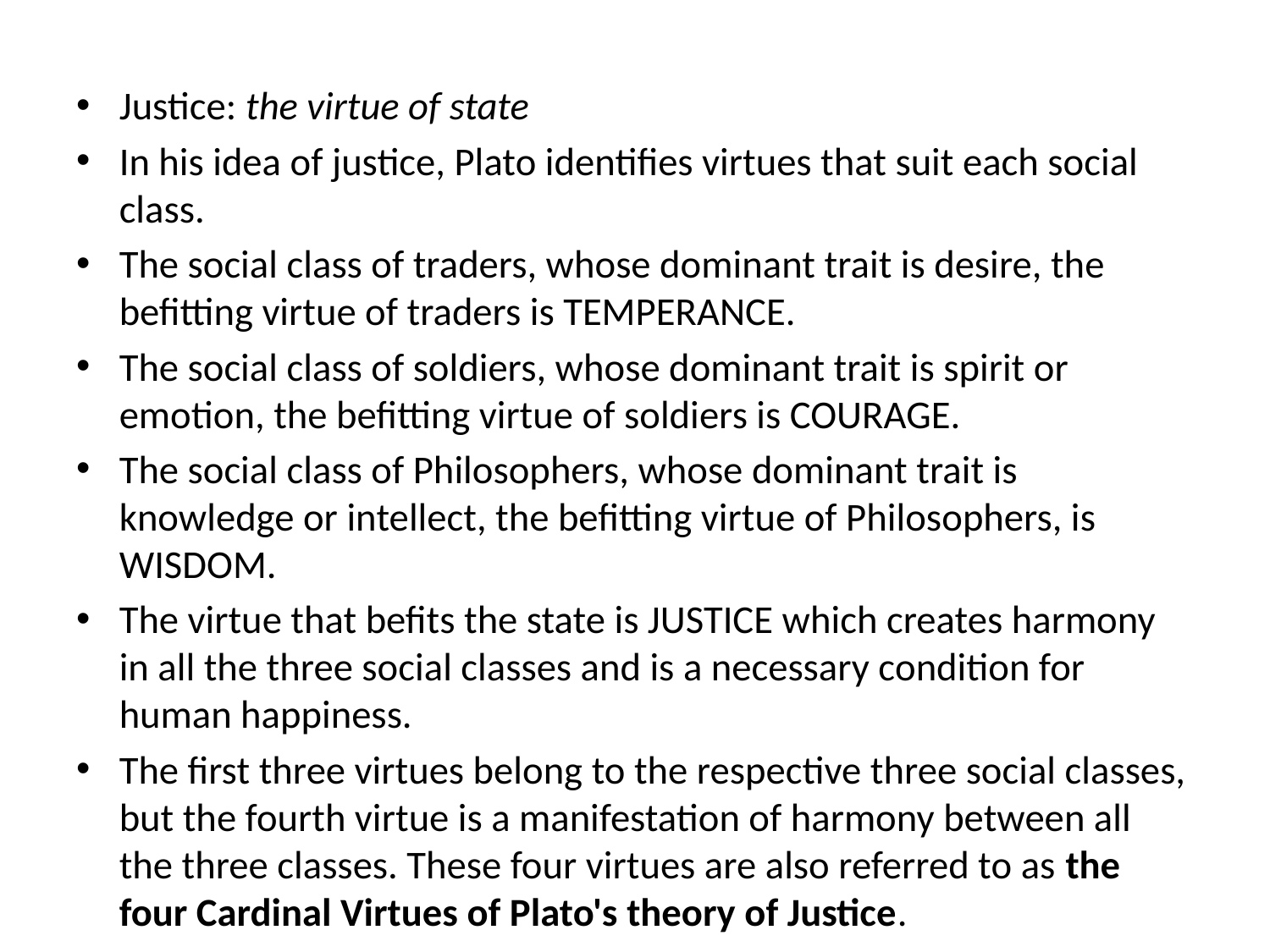

#
Justice: the virtue of state
In his idea of justice, Plato identifies virtues that suit each social class.
The social class of traders, whose dominant trait is desire, the befitting virtue of traders is TEMPERANCE.
The social class of soldiers, whose dominant trait is spirit or emotion, the befitting virtue of soldiers is COURAGE.
The social class of Philosophers, whose dominant trait is knowledge or intellect, the befitting virtue of Philosophers, is WISDOM.
The virtue that befits the state is JUSTICE which creates harmony in all the three social classes and is a necessary condition for human happiness.
The first three virtues belong to the respective three social classes, but the fourth virtue is a manifestation of harmony between all the three classes. These four virtues are also referred to as the four Cardinal Virtues of Plato's theory of Justice.